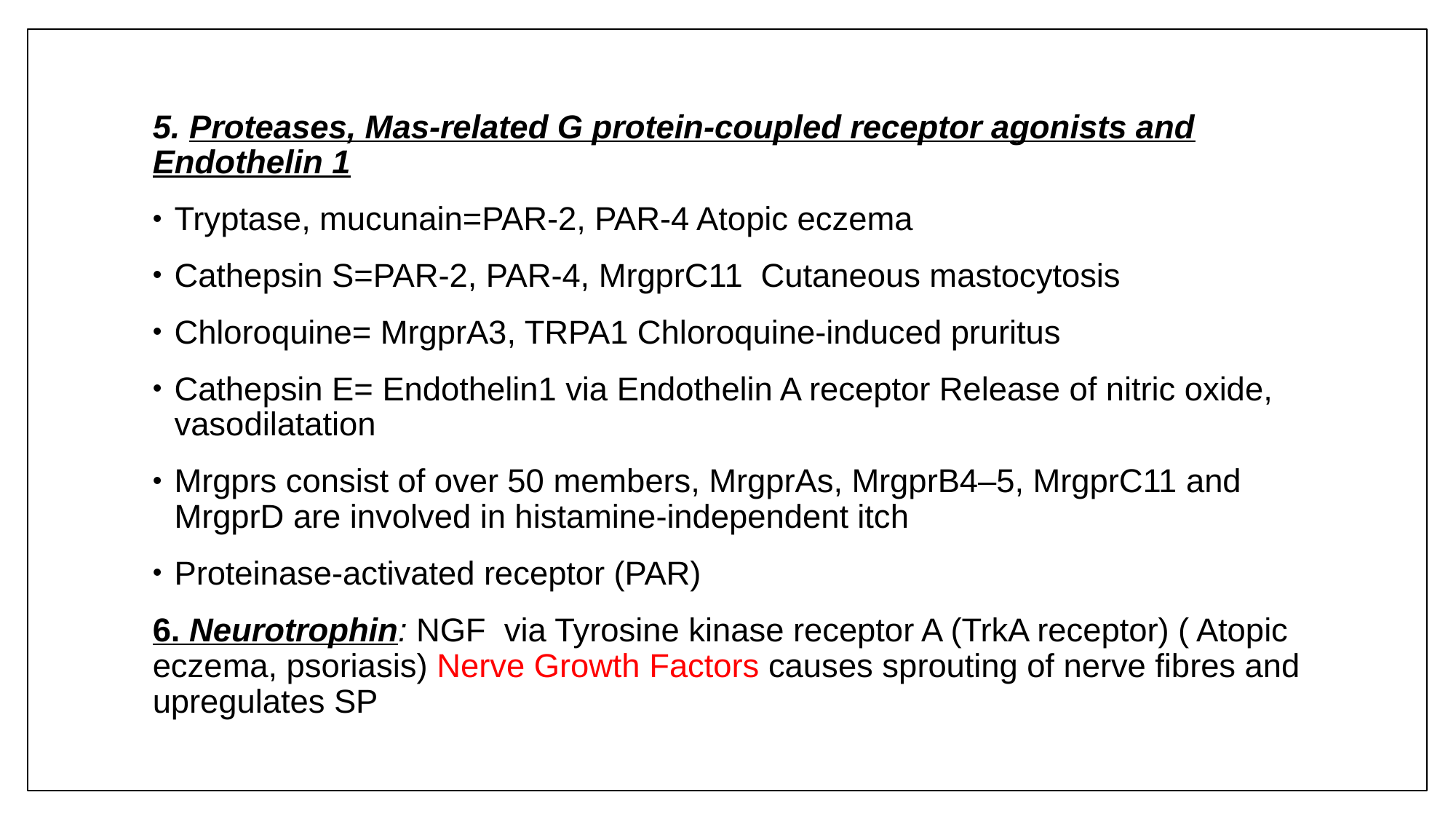

#
5. Proteases, Mas‐related G protein‐coupled receptor agonists and Endothelin 1
Tryptase, mucunain=PAR‐2, PAR‐4 Atopic eczema
Cathepsin S=PAR‐2, PAR‐4, MrgprC11  Cutaneous mastocytosis
Chloroquine= MrgprA3, TRPA1 Chloroquine‐induced pruritus
Cathepsin E= Endothelin1 via Endothelin A receptor Release of nitric oxide, vasodilatation
Mrgprs consist of over 50 members, MrgprAs, MrgprB4–5, MrgprC11 and MrgprD are involved in histamine‐independent itch
Proteinase‐activated receptor (PAR)
6. Neurotrophin: NGF  via Tyrosine kinase receptor A (TrkA receptor) ( Atopic eczema, psoriasis) Nerve Growth Factors causes sprouting of nerve fibres and upregulates SP